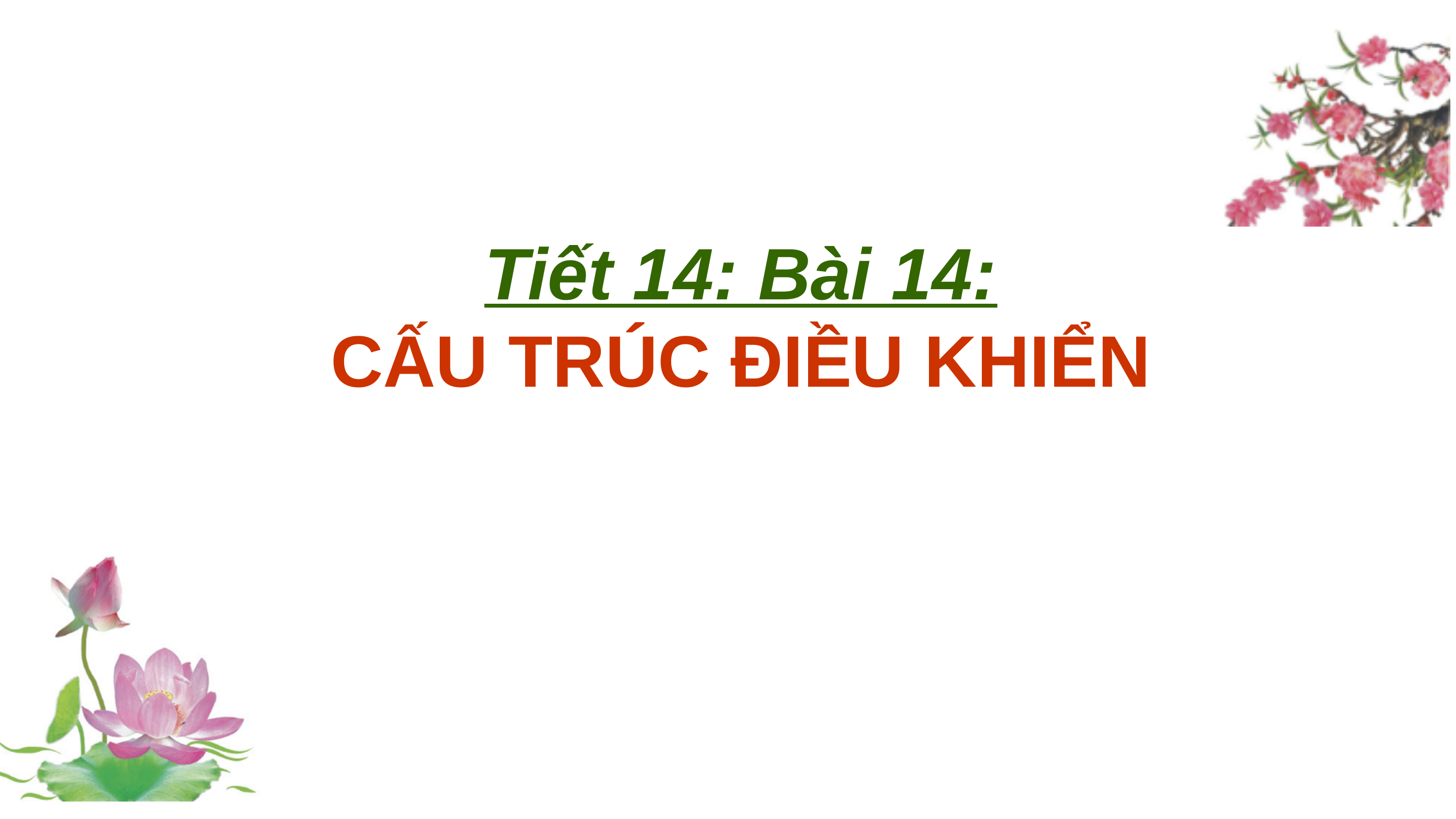

Tiết 14: Bài 14:
CẤU TRÚC ĐIỀU KHIỂN